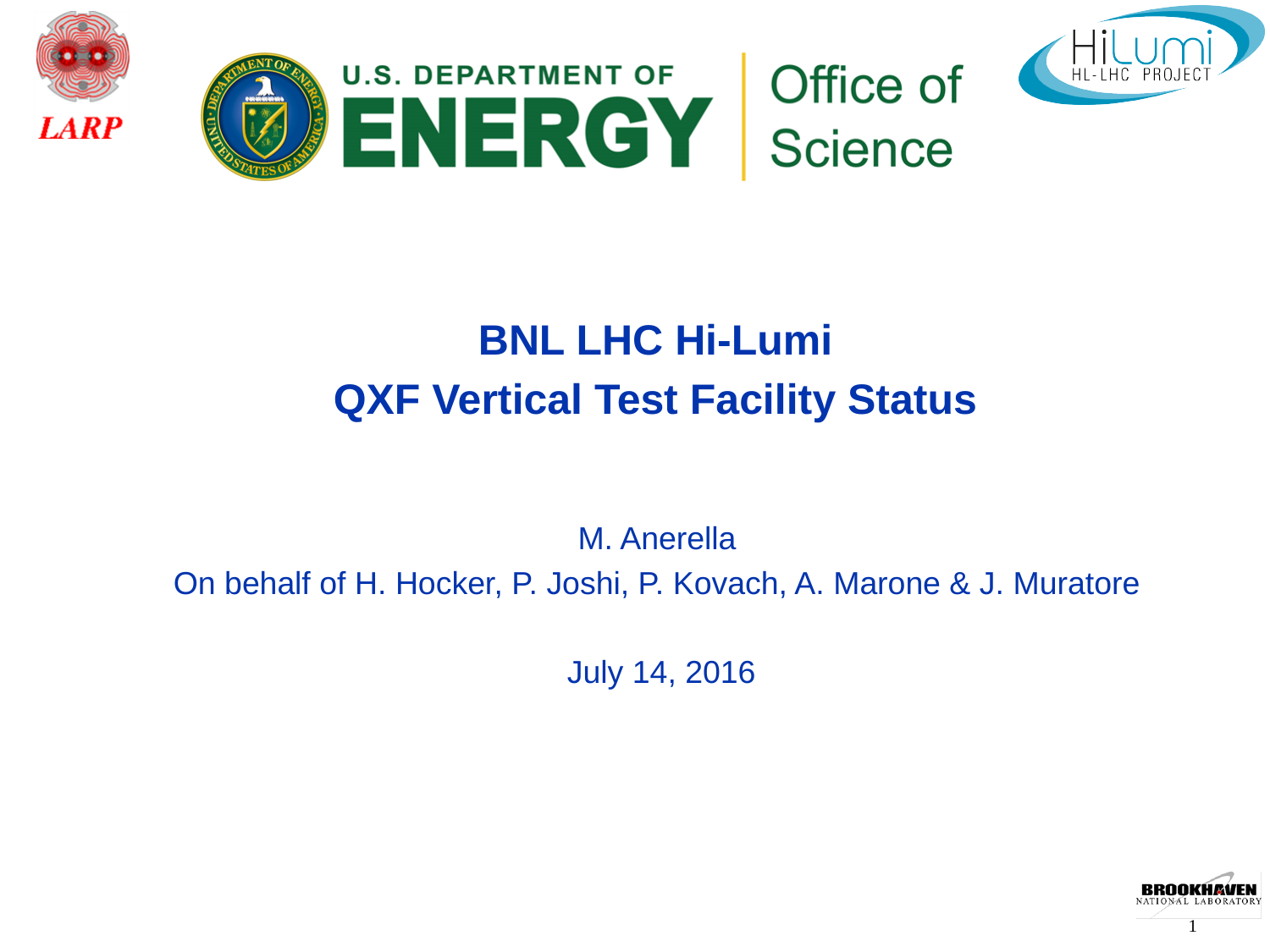

BNL LHC Hi-Lumi
QXF Vertical Test Facility Status

M. Anerella
On behalf of H. Hocker, P. Joshi, P. Kovach, A. Marone & J. Muratore

July 14, 2016